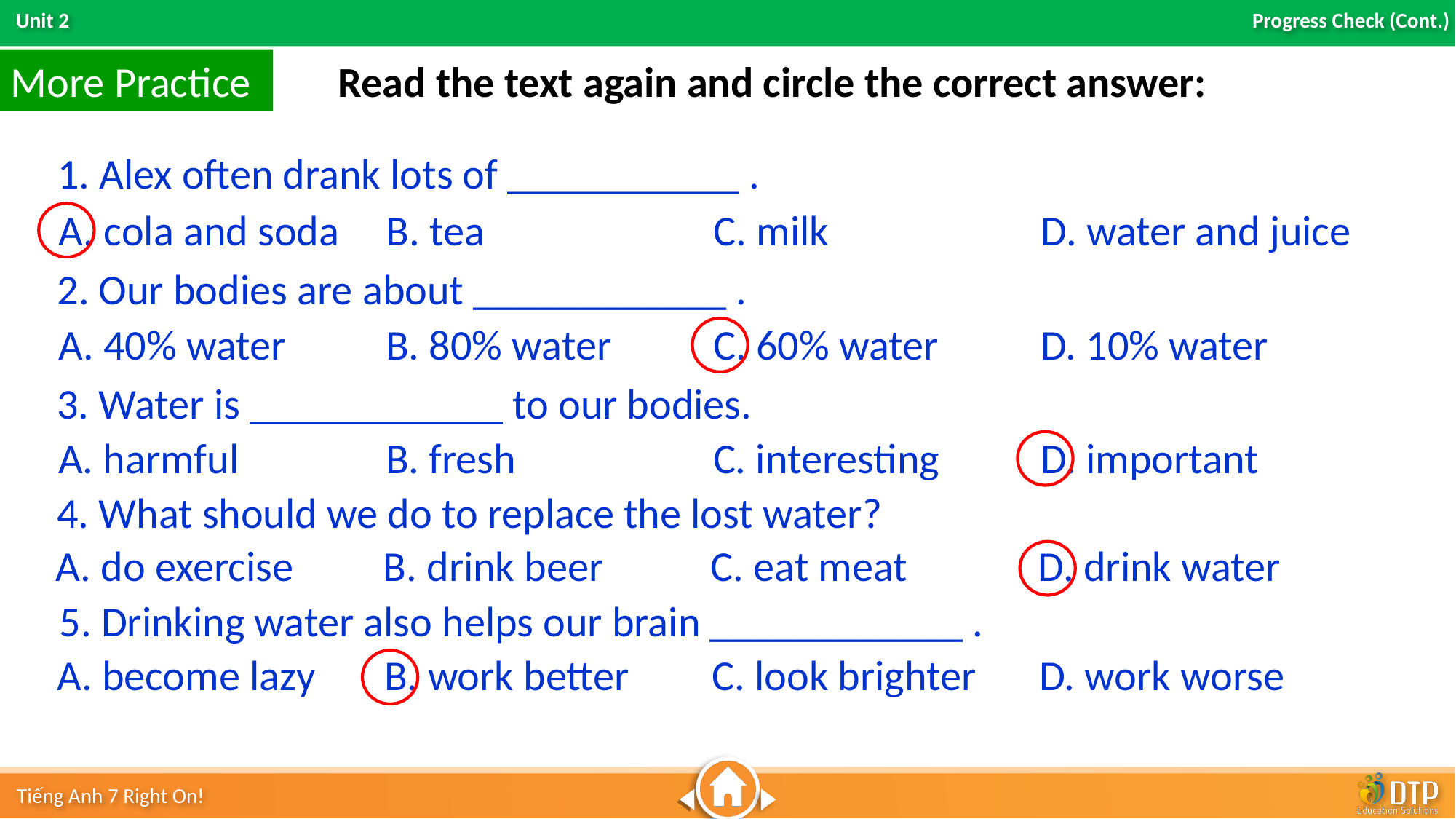

More Practice
Read the text again and circle the correct answer:
1. Alex often drank lots of ___________ .
A. cola and soda	B. tea			C. milk		D. water and juice

2. Our bodies are about ____________ .
A. 40% water	B. 80% water	C. 60% water	D. 10% water

3. Water is ____________ to our bodies.
A. harmful		B. fresh		C. interesting	D. important

4. What should we do to replace the lost water?
A. do exercise	B. drink beer	C. eat meat		D. drink water

5. Drinking water also helps our brain ____________ .
A. become lazy	B. work better	C. look brighter	D. work worse